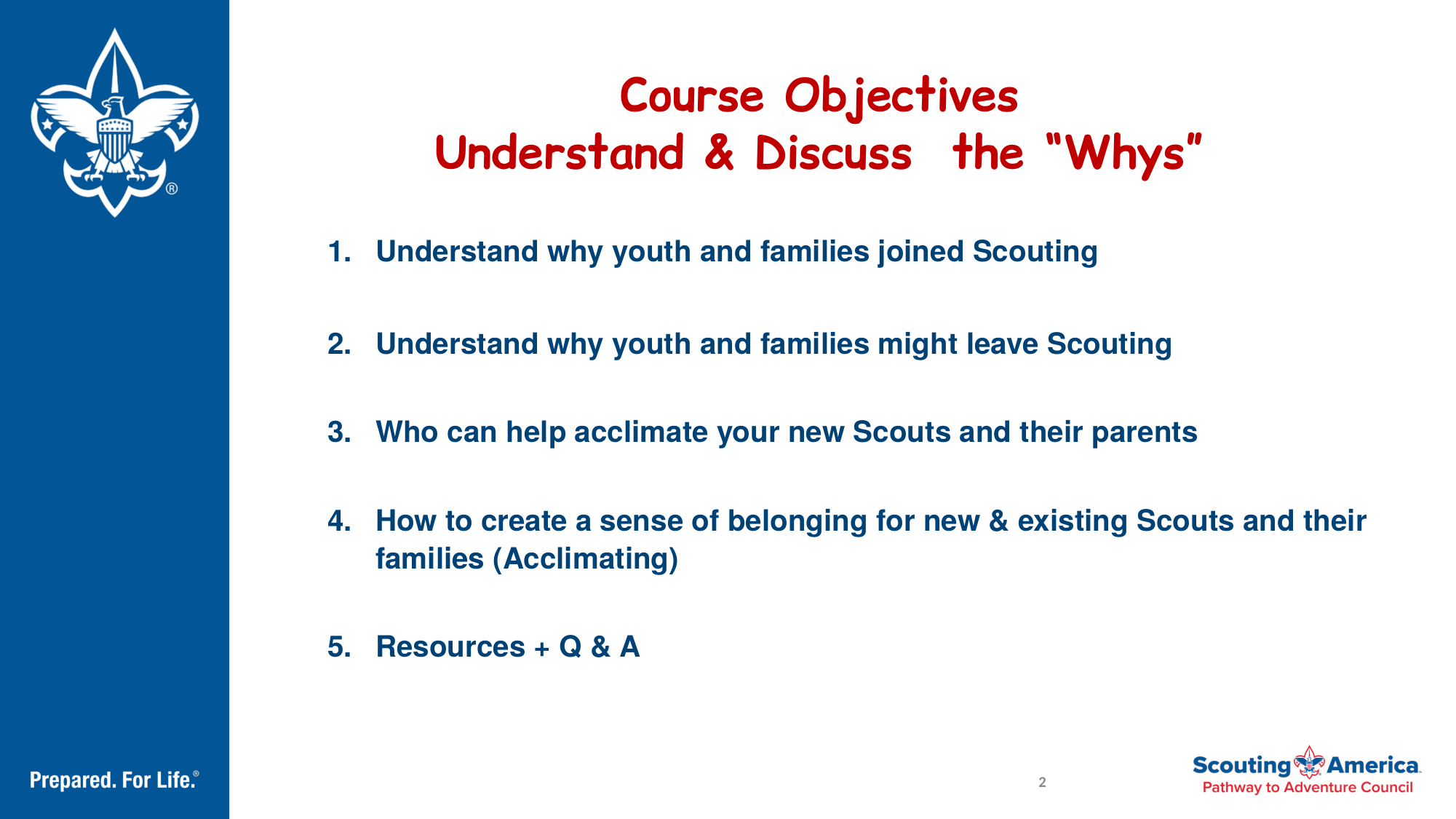

# Course Objectives Understand & Discuss  the “Whys”
Understand why youth and families joined Scouting
Understand why youth and families might leave Scouting
Who can help acclimate your new Scouts and their parents
How to create a sense of belonging for new & existing Scouts and their families (Acclimating)
Resources + Q & A
2